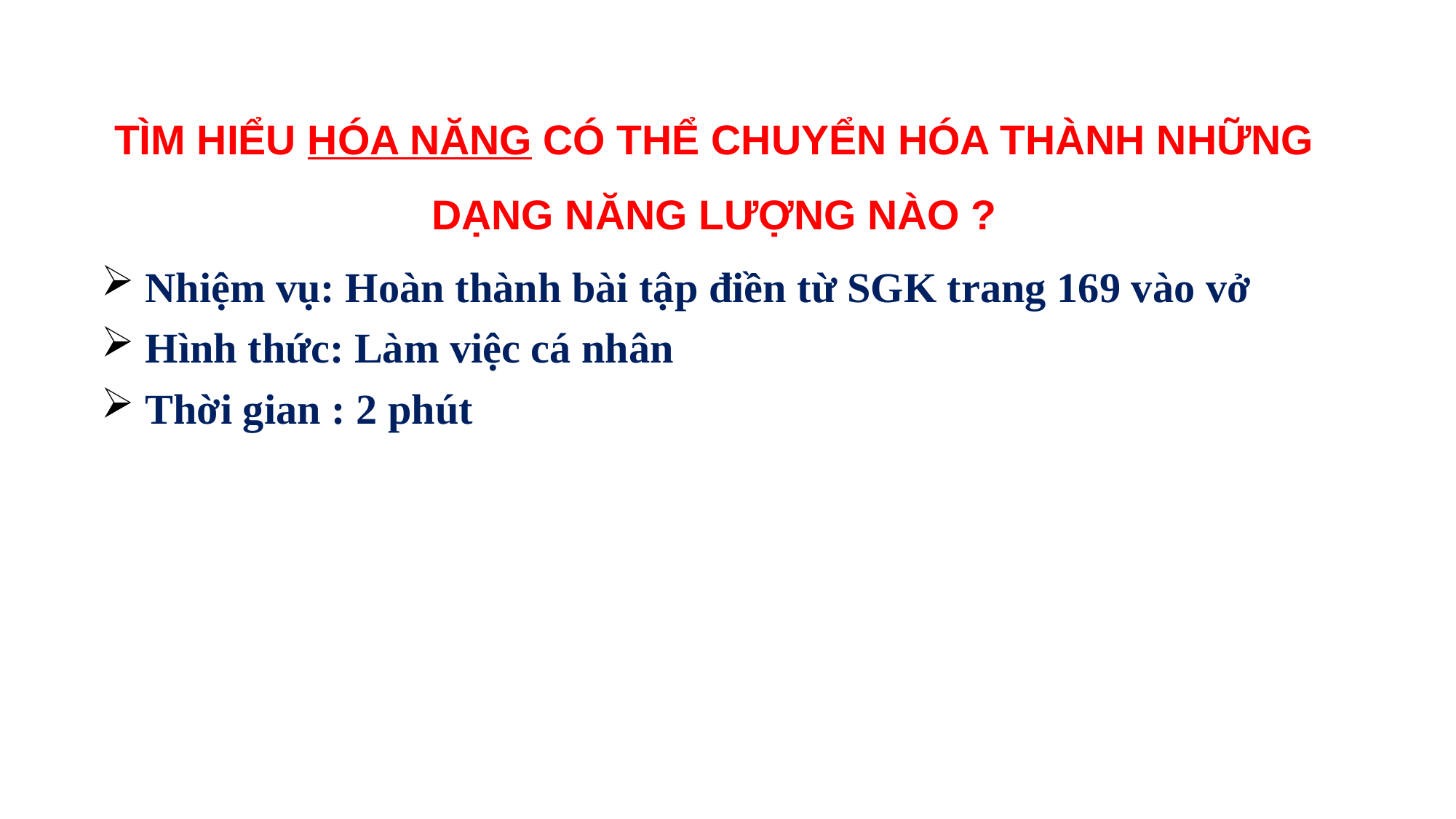

# TÌM HIỂU HÓA NĂNG CÓ THỂ CHUYỂN HÓA THÀNH NHỮNG DẠNG NĂNG LƯỢNG NÀO ?
 Nhiệm vụ: Hoàn thành bài tập điền từ SGK trang 169 vào vở
 Hình thức: Làm việc cá nhân
 Thời gian : 2 phút